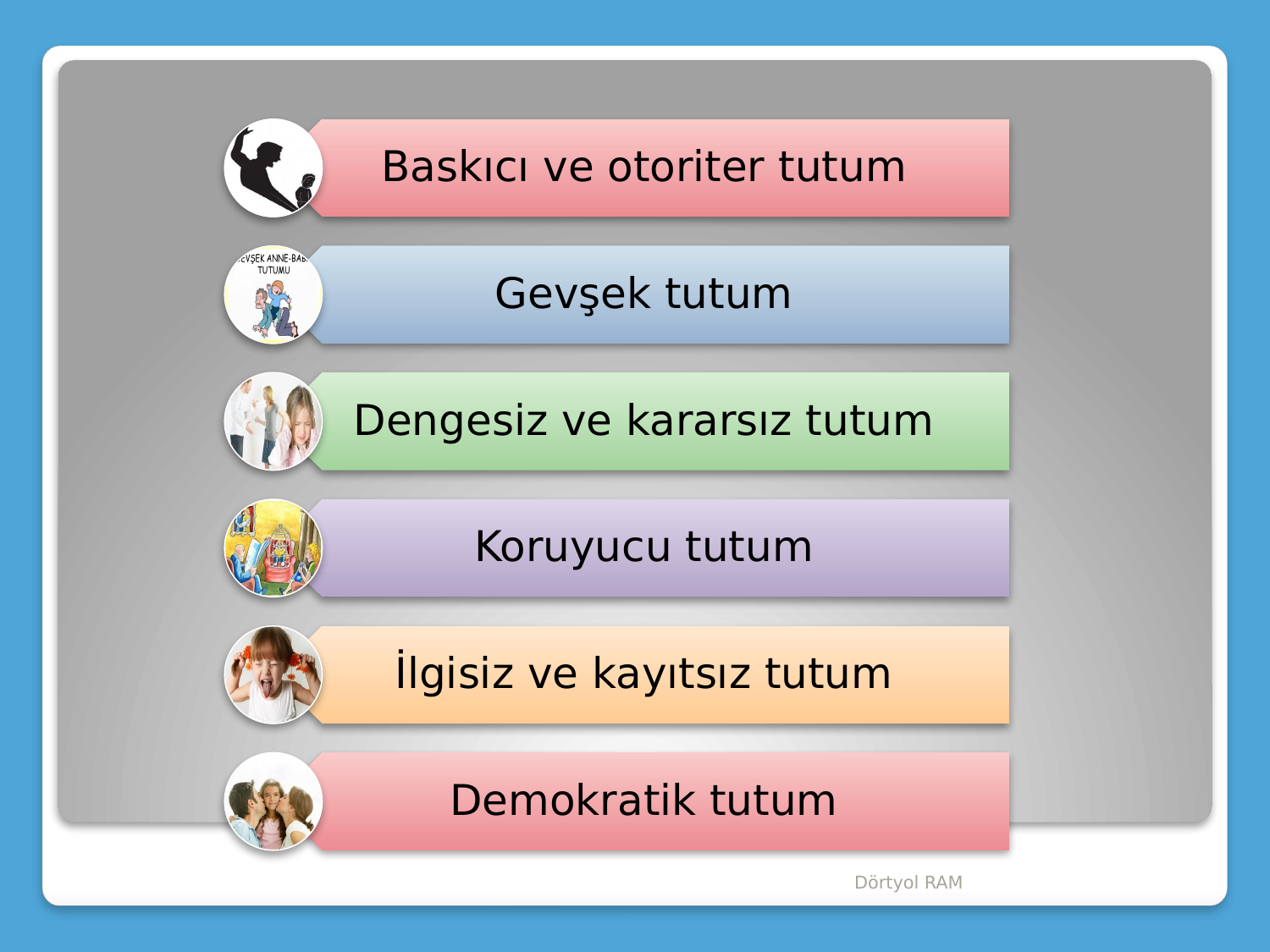

Baskıcı ve otoriter tutum
Gevşek tutum
Dengesiz ve kararsız tutum
Koruyucu tutum
İlgisiz ve kayıtsız tutum
Demokratik tutum
Dörtyol RAM